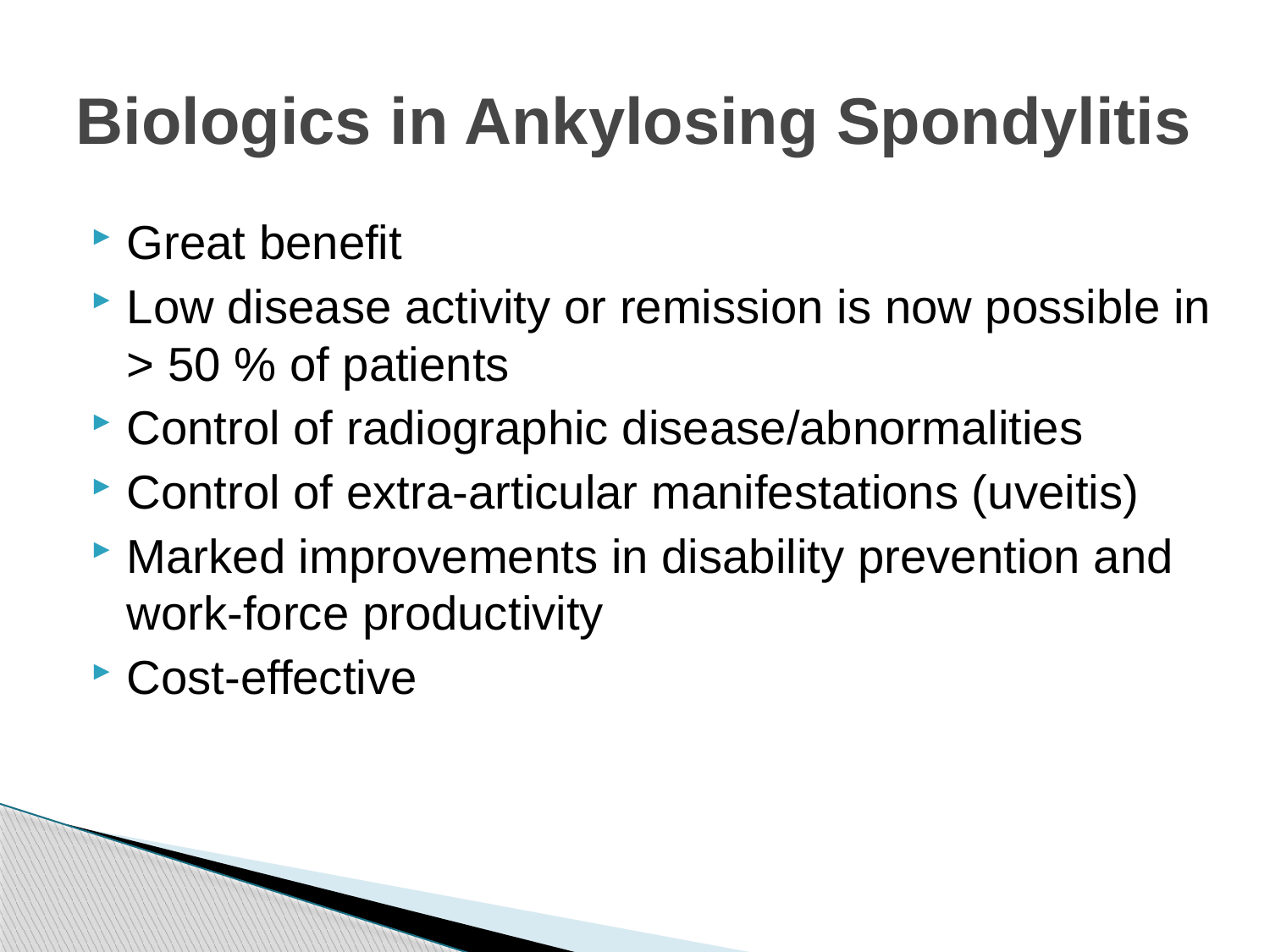

# Biologics in Ankylosing Spondylitis
Great benefit
Low disease activity or remission is now possible in > 50 % of patients
Control of radiographic disease/abnormalities
Control of extra-articular manifestations (uveitis)
Marked improvements in disability prevention and work-force productivity
Cost-effective